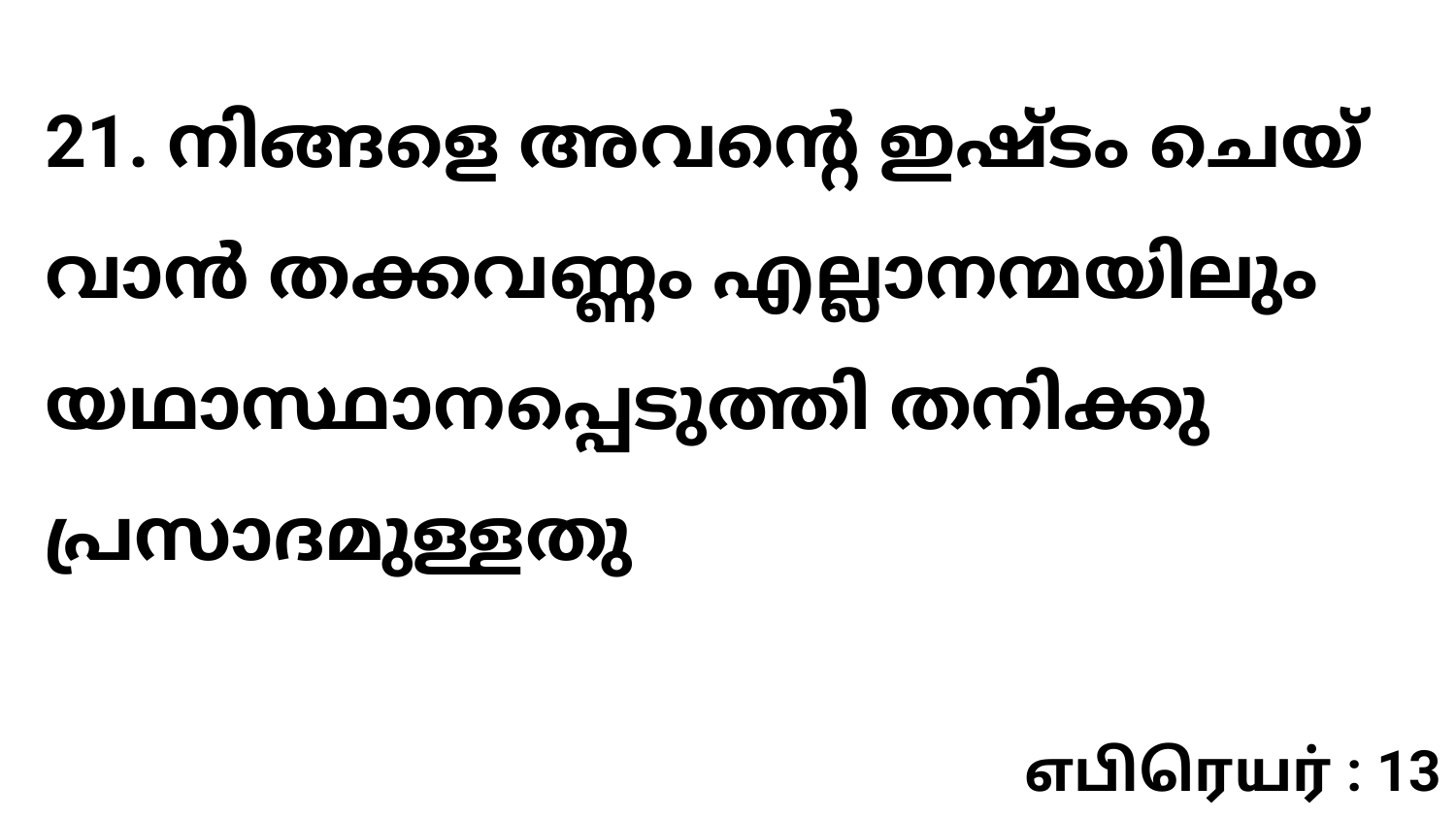

21. നിങ്ങളെ അവന്റെ ഇഷ്ടം ചെയ്‍വാൻ തക്കവണ്ണം എല്ലാനന്മയിലും യഥാസ്ഥാനപ്പെടുത്തി തനിക്കു പ്രസാദമുള്ളതു
எபிரெயர் : 13